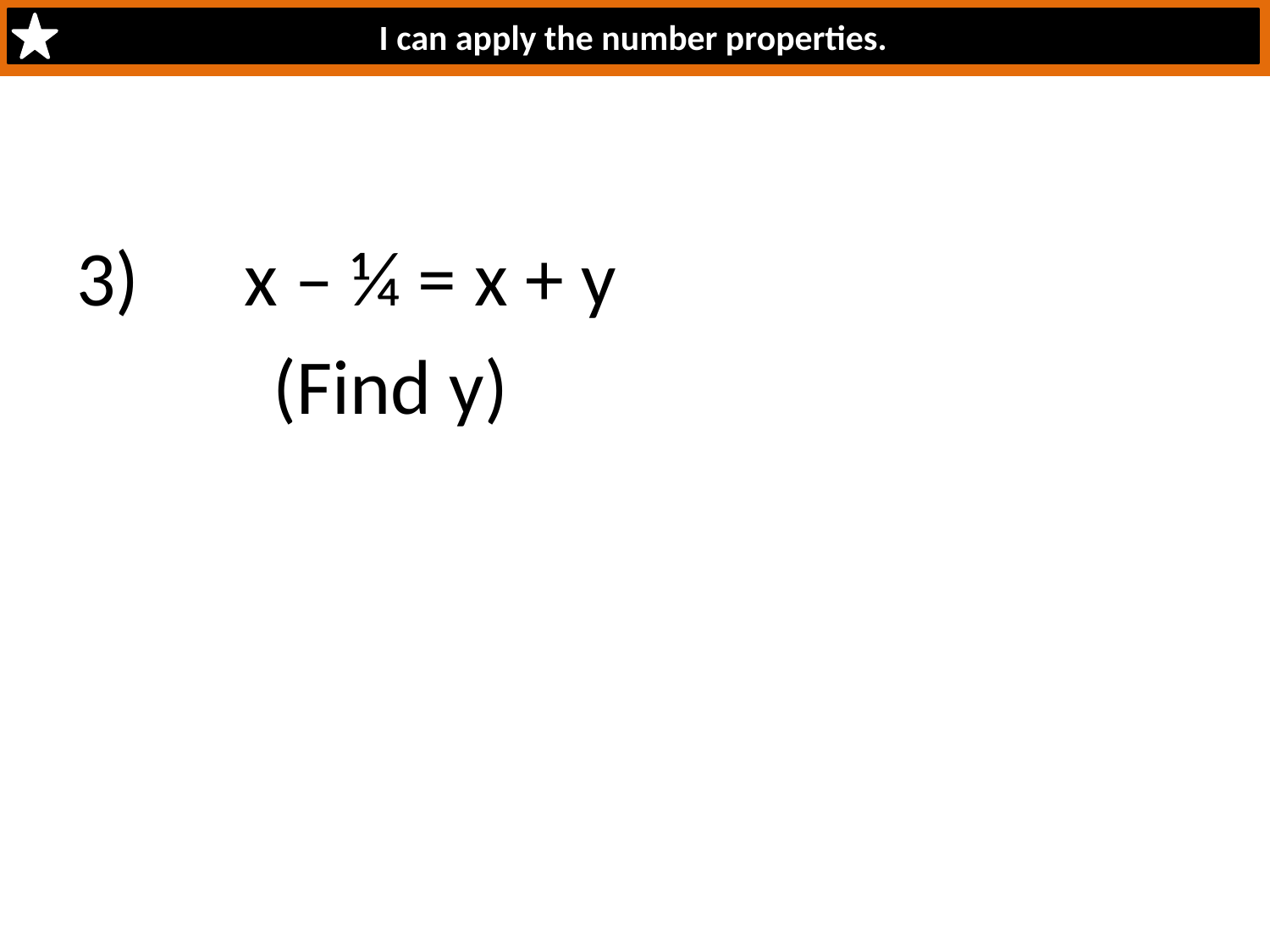

I can apply the number properties.

#
3)      x – ¼ = x + y
	    (Find y)